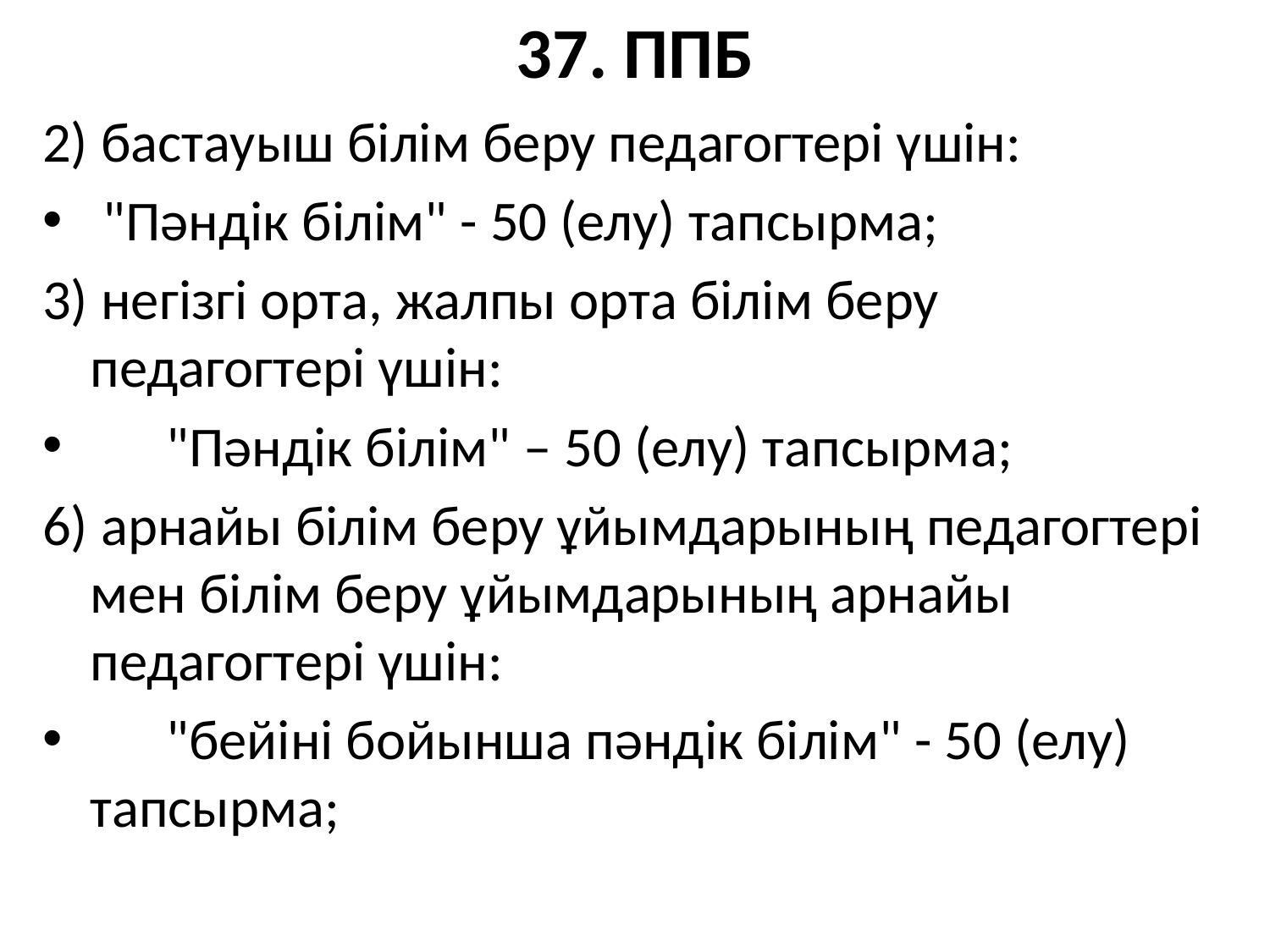

# 37. ППБ
2) бастауыш білім беру педагогтері үшін:
 "Пәндік білім" - 50 (елу) тапсырма;
3) негізгі орта, жалпы орта білім беру педагогтері үшін:
      "Пәндік білім" – 50 (елу) тапсырма;
6) арнайы білім беру ұйымдарының педагогтері мен білім беру ұйымдарының арнайы педагогтері үшін:
      "бейіні бойынша пәндік білім" - 50 (елу) тапсырма;